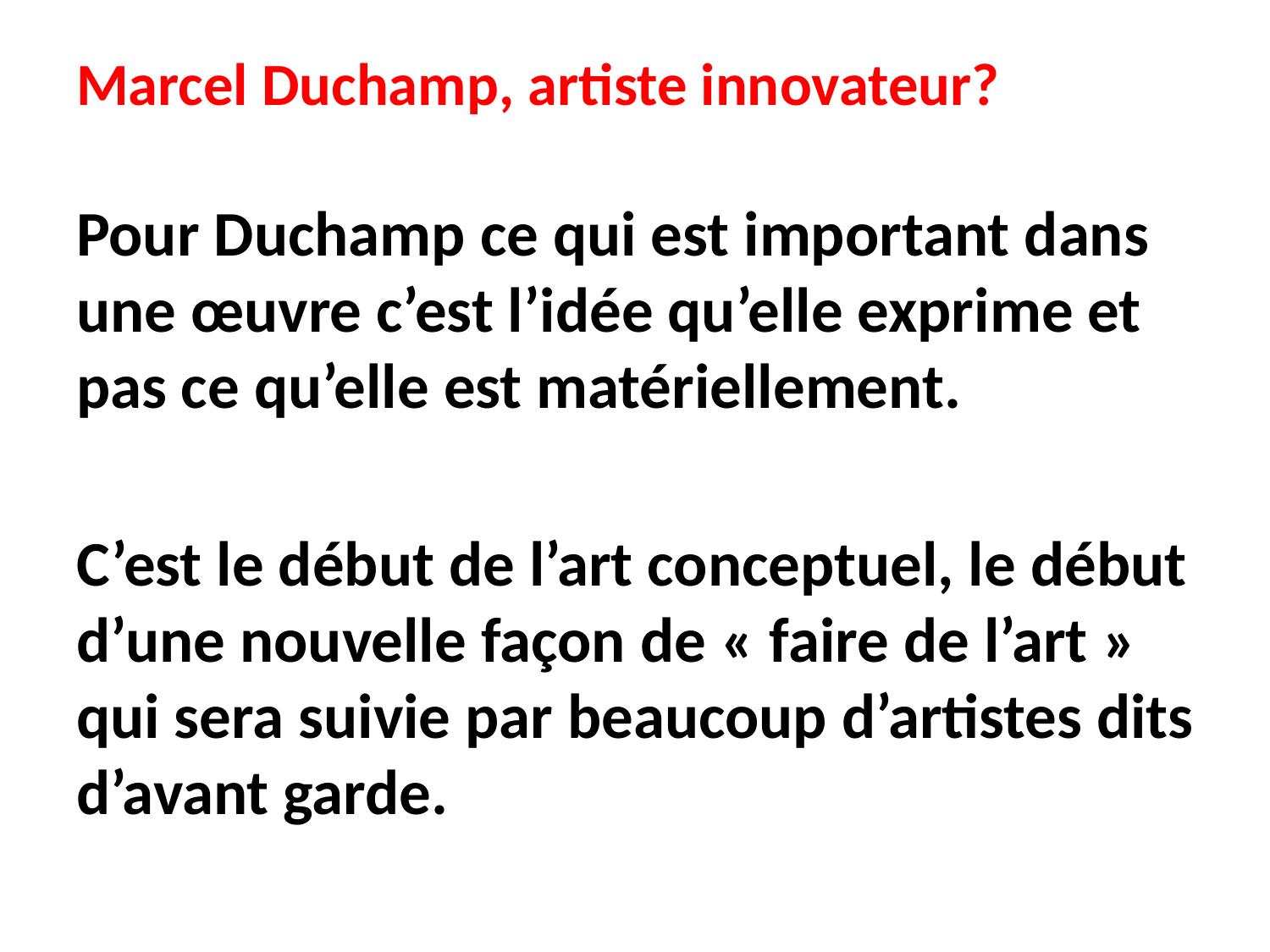

# Marcel Duchamp, artiste innovateur?
Pour Duchamp ce qui est important dans une œuvre c’est l’idée qu’elle exprime et pas ce qu’elle est matériellement.

C’est le début de l’art conceptuel, le début d’une nouvelle façon de « faire de l’art » qui sera suivie par beaucoup d’artistes dits d’avant garde.